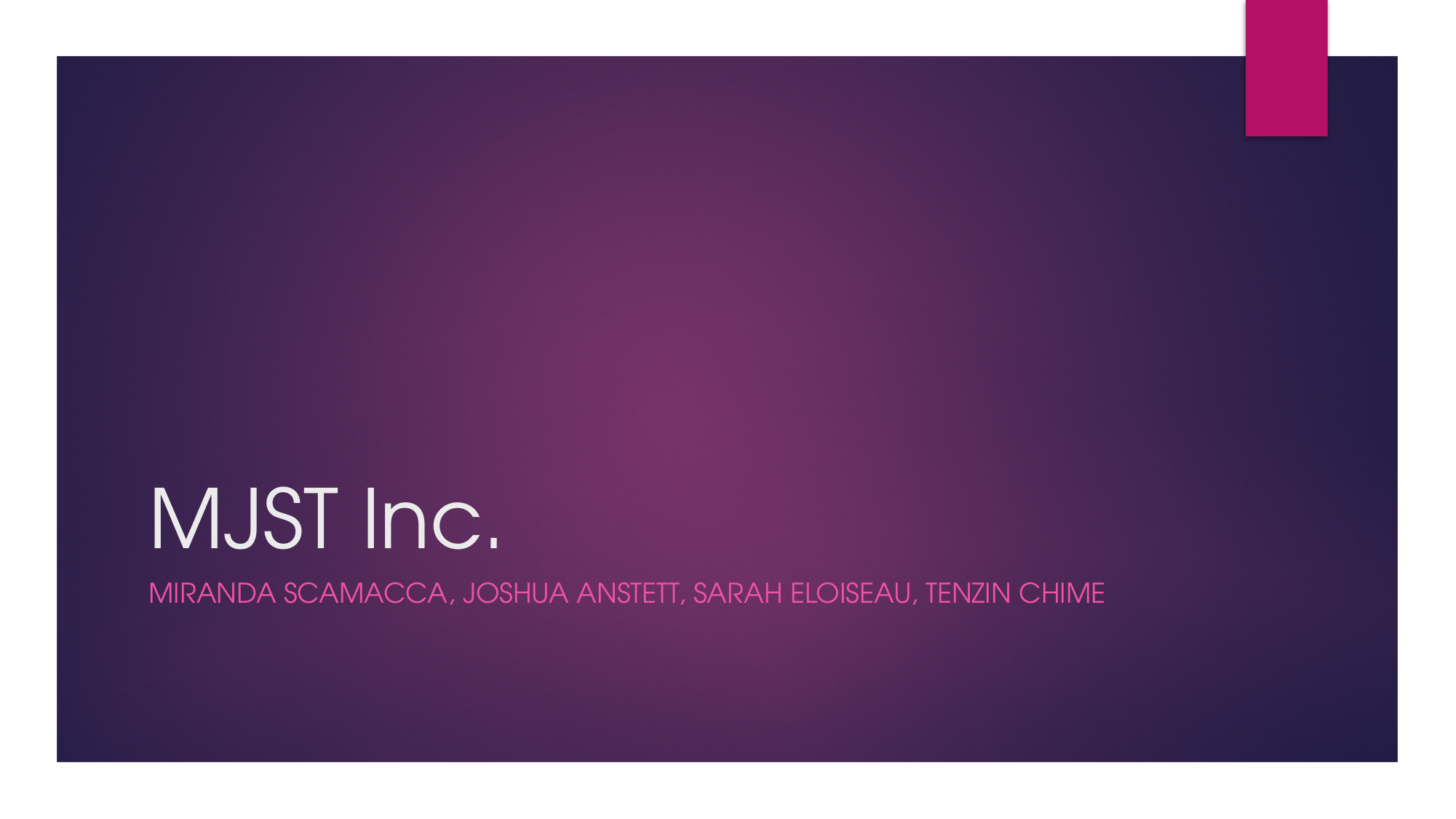

# MJST Inc.
Miranda Scamacca, Joshua Anstett, Sarah eloiseau, Tenzin chime